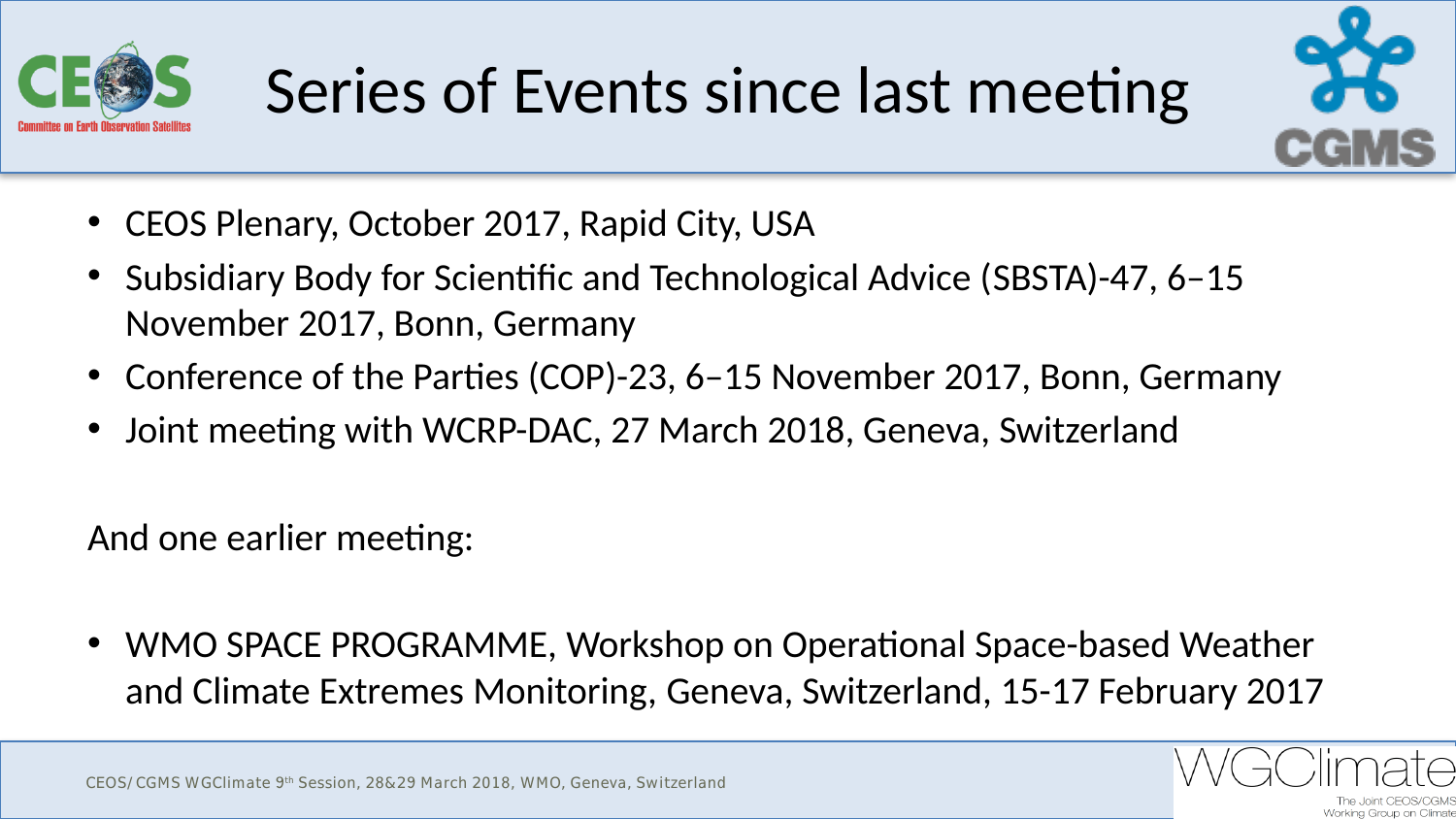

# Series of Events since last meeting
CEOS Plenary, October 2017, Rapid City, USA
Subsidiary Body for Scientific and Technological Advice (SBSTA)-47, 6–15 November 2017, Bonn, Germany
Conference of the Parties (COP)-23, 6–15 November 2017, Bonn, Germany
Joint meeting with WCRP-DAC, 27 March 2018, Geneva, Switzerland

And one earlier meeting:

WMO SPACE PROGRAMME, Workshop on Operational Space-based Weather and Climate Extremes Monitoring, Geneva, Switzerland, 15-17 February 2017